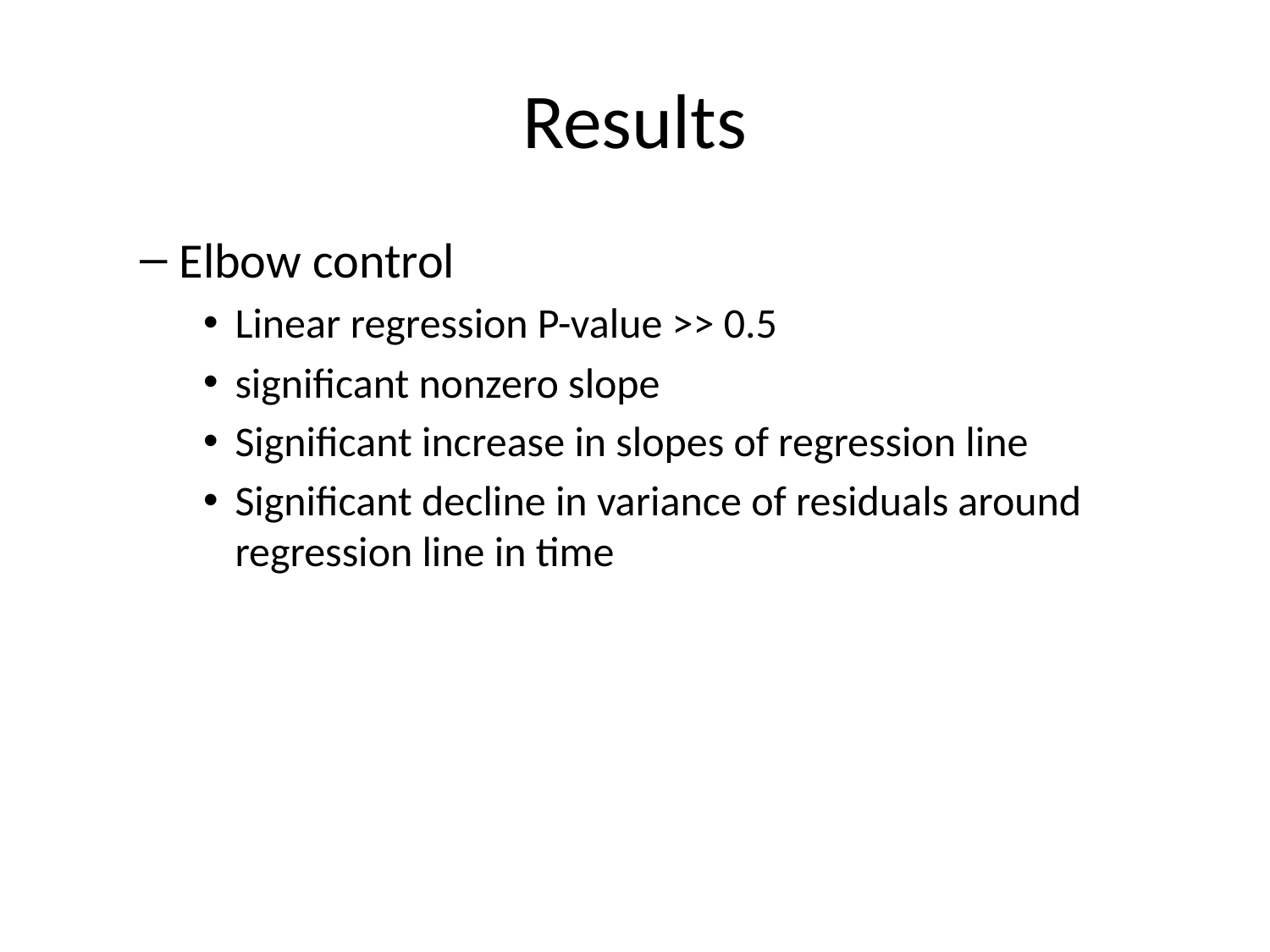

# Results
Elbow control
Linear regression P-value >> 0.5
significant nonzero slope
Significant increase in slopes of regression line
Significant decline in variance of residuals around regression line in time